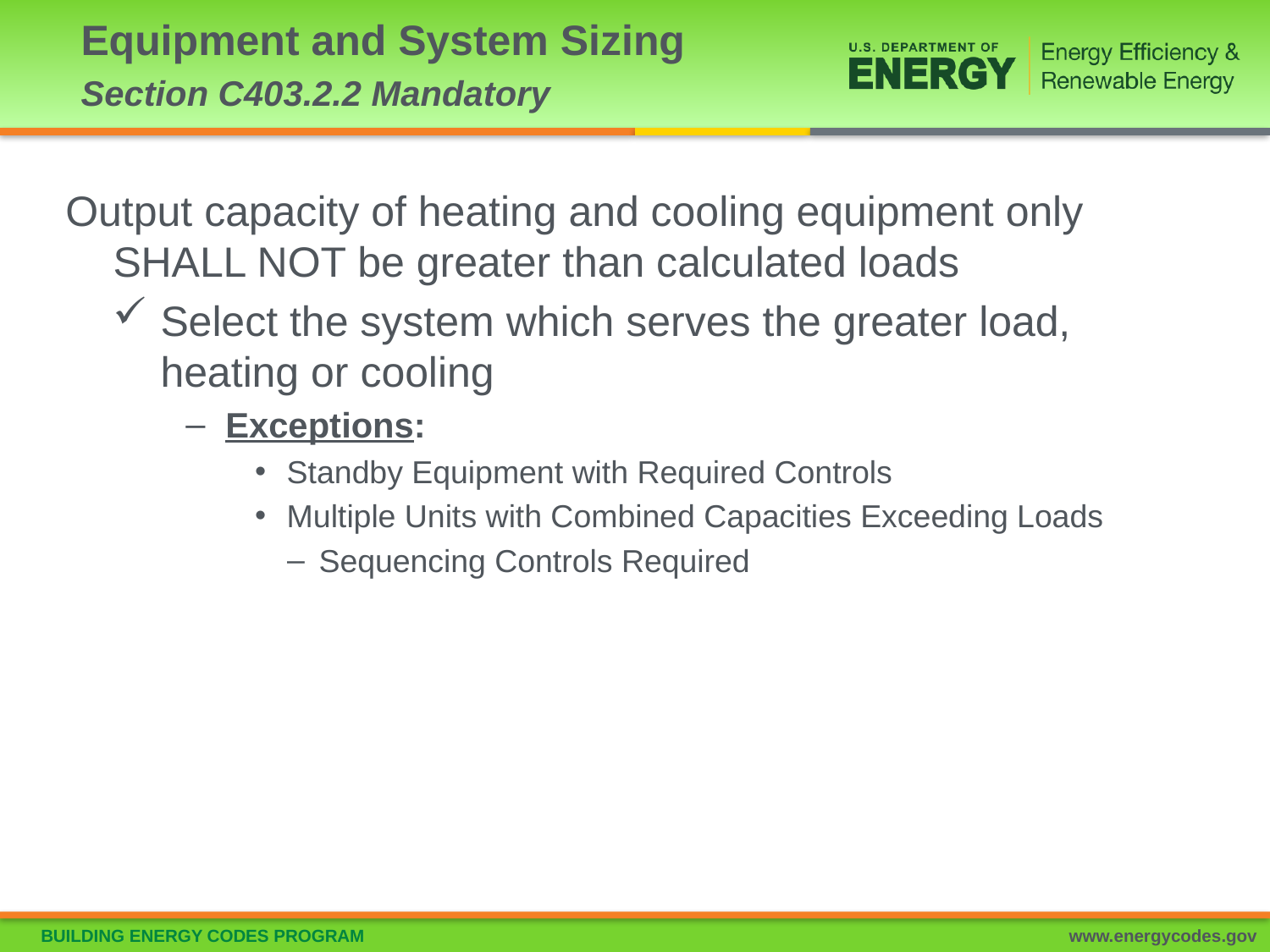

# Equipment and System Sizing Section C403.2.2 Mandatory
Output capacity of heating and cooling equipment only SHALL NOT be greater than calculated loads
Select the system which serves the greater load, heating or cooling
Exceptions:
Standby Equipment with Required Controls
Multiple Units with Combined Capacities Exceeding Loads
Sequencing Controls Required